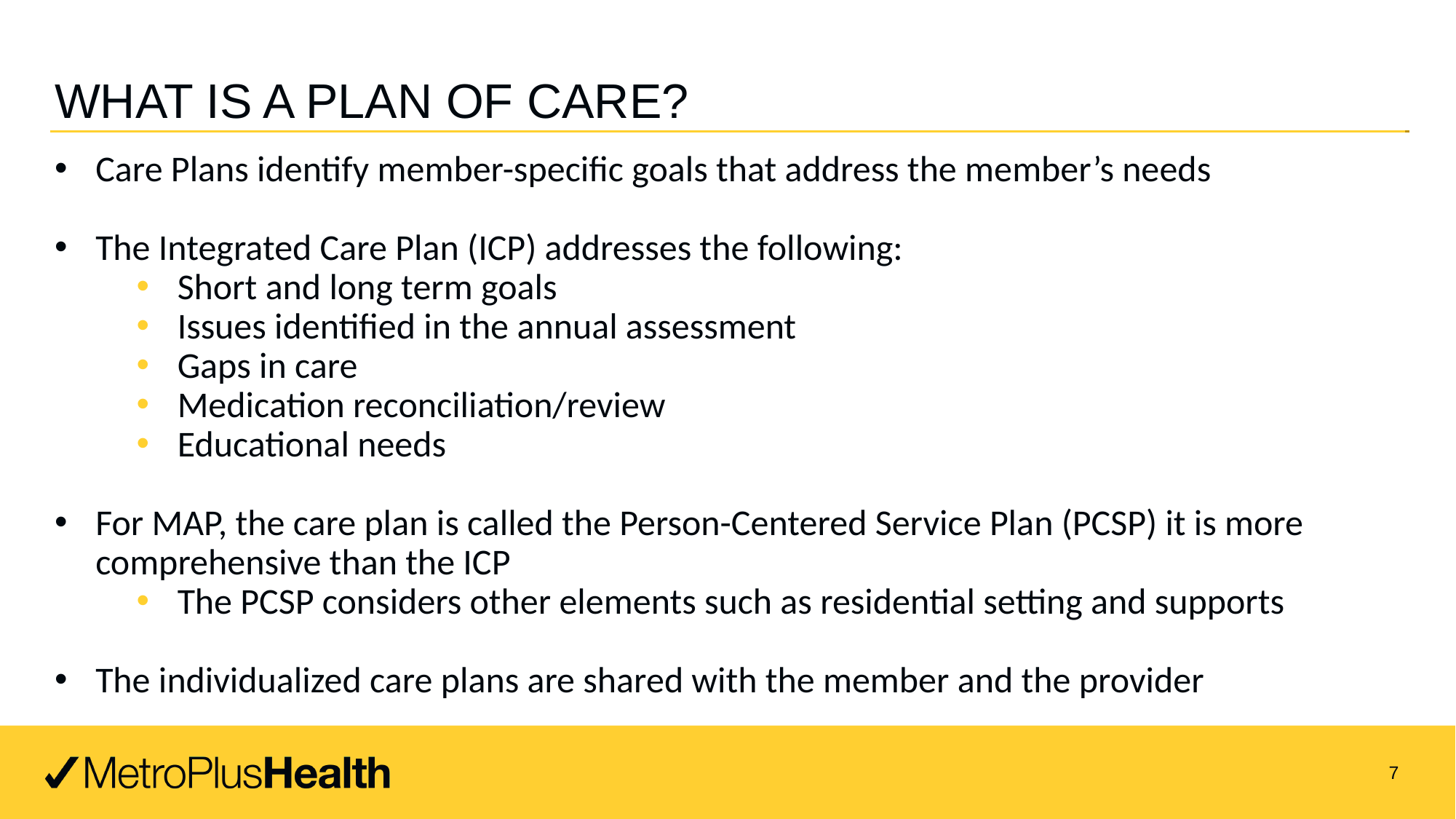

# What is a plan of care?
Care Plans identify member-specific goals that address the member’s needs

The Integrated Care Plan (ICP) addresses the following:
Short and long term goals
Issues identified in the annual assessment
Gaps in care
Medication reconciliation/review
Educational needs

For MAP, the care plan is called the Person-Centered Service Plan (PCSP) it is more comprehensive than the ICP
The PCSP considers other elements such as residential setting and supports

The individualized care plans are shared with the member and the provider

7